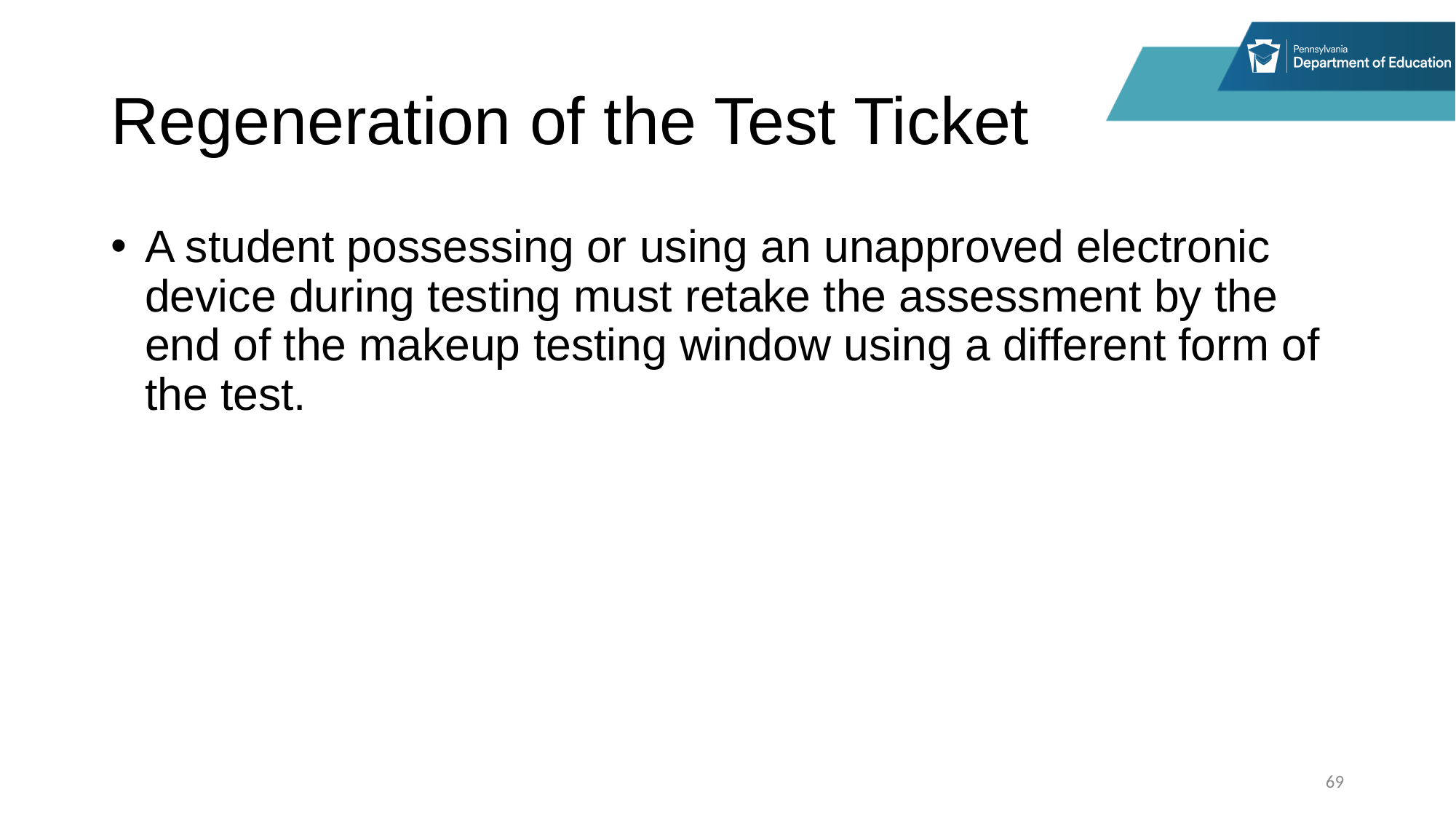

# Regeneration of the Test Ticket
A student possessing or using an unapproved electronic device during testing must retake the assessment by the end of the makeup testing window using a different form of the test.
69